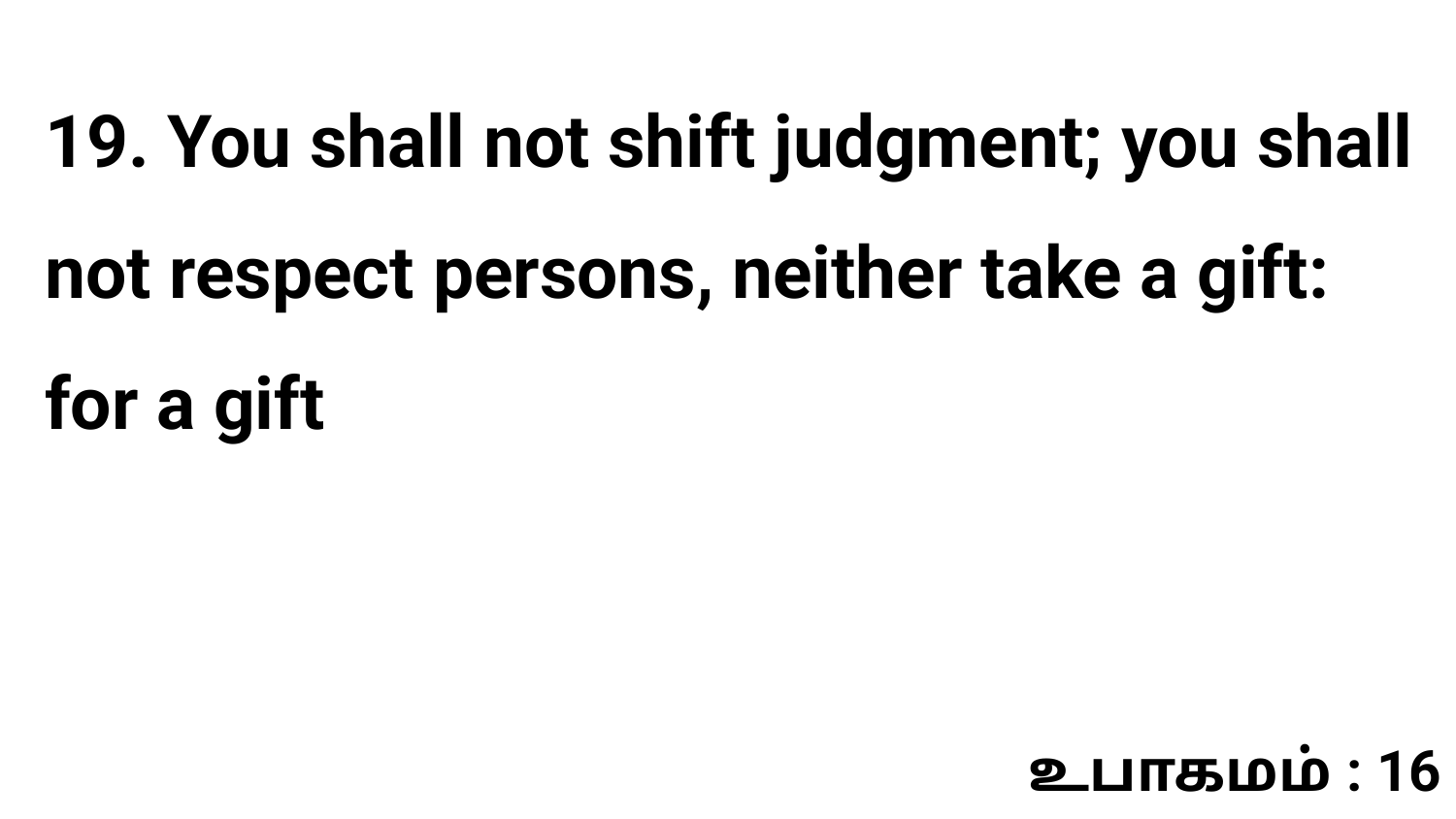

19. You shall not shift judgment; you shall not respect persons, neither take a gift: for a gift
உபாகமம் : 16